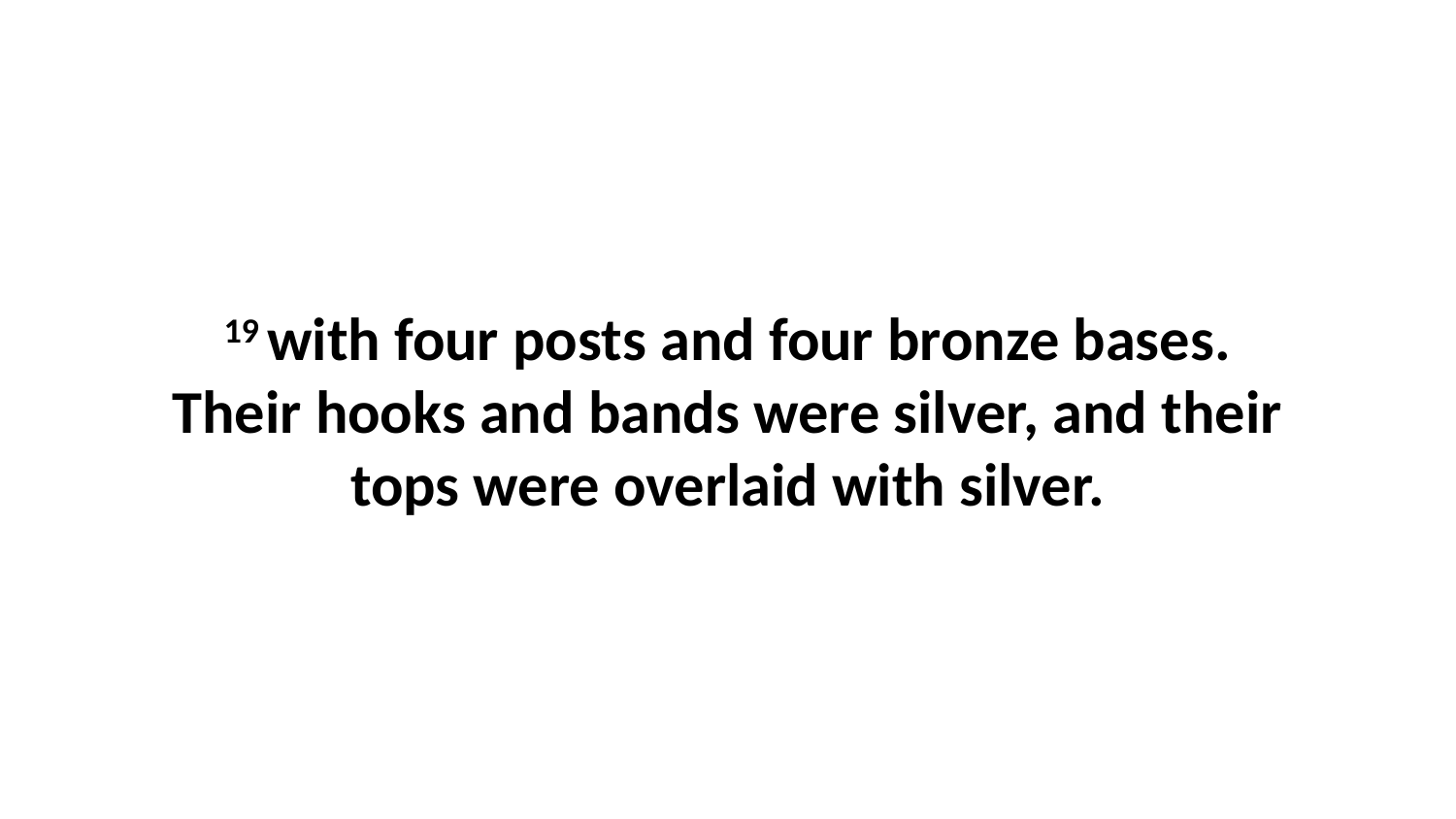

19 with four posts and four bronze bases. Their hooks and bands were silver, and their tops were overlaid with silver.